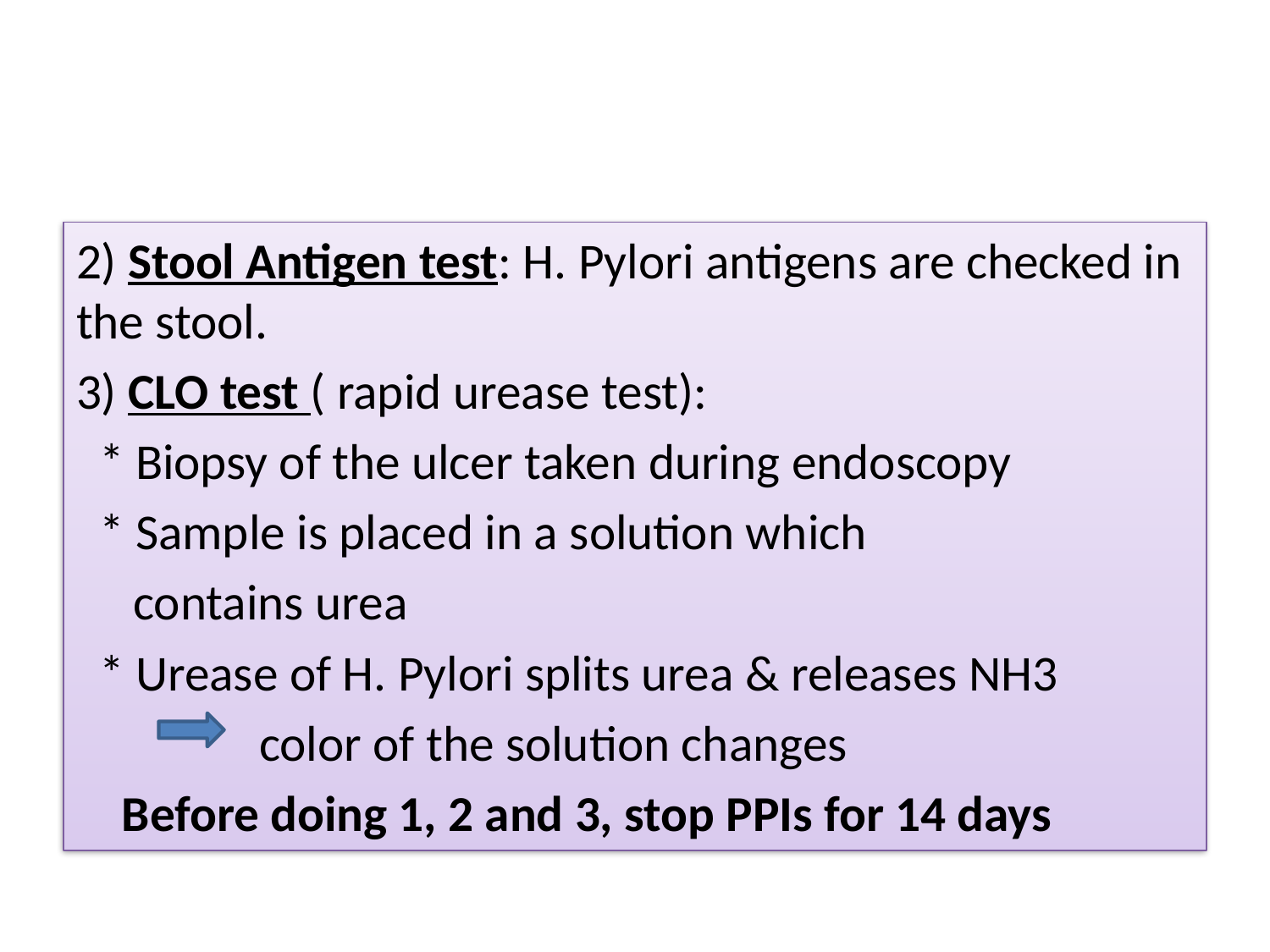

#
2) Stool Antigen test: H. Pylori antigens are checked in the stool.
3) CLO test ( rapid urease test):
  * Biopsy of the ulcer taken during endoscopy
  * Sample is placed in a solution which
     contains urea
  * Urease of H. Pylori splits urea & releases NH3
                color of the solution changes
    Before doing 1, 2 and 3, stop PPIs for 14 days